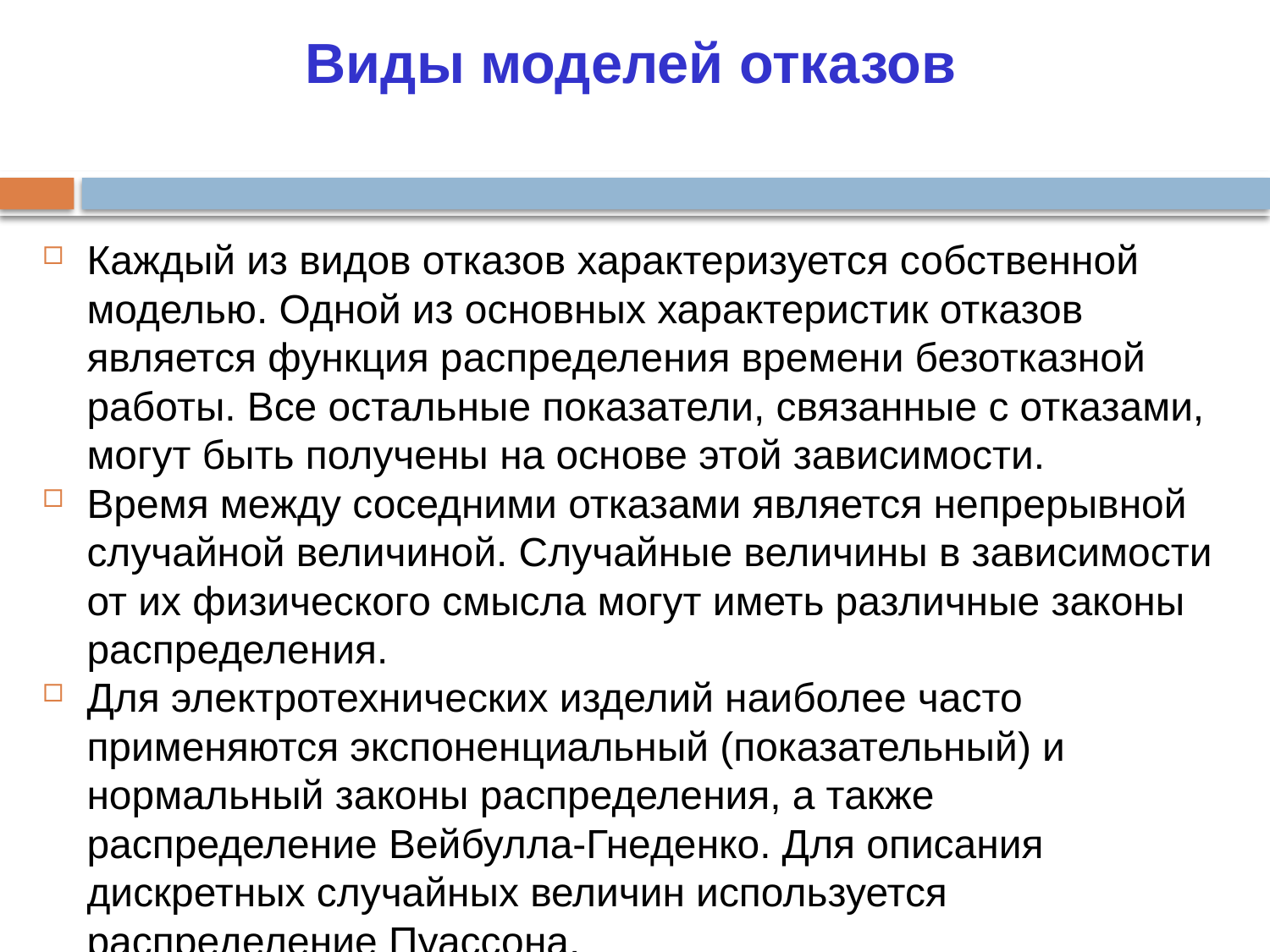

# Виды моделей отказов
Каждый из видов отказов характеризуется собственной моделью. Одной из основных характеристик отказов является функция распределения времени безотказной работы. Все остальные показатели, связанные с отказами, могут быть получены на основе этой зависимости.
Время между соседними отказами является непрерывной случайной величиной. Случайные величины в зависимости от их физического смысла могут иметь различные законы распределения.
Для электротехнических изделий наиболее часто применяются экспоненциальный (показательный) и нормальный законы распределения, а также распределение Вейбулла-Гнеденко. Для описания дискретных случайных величин используется распределение Пуассона.